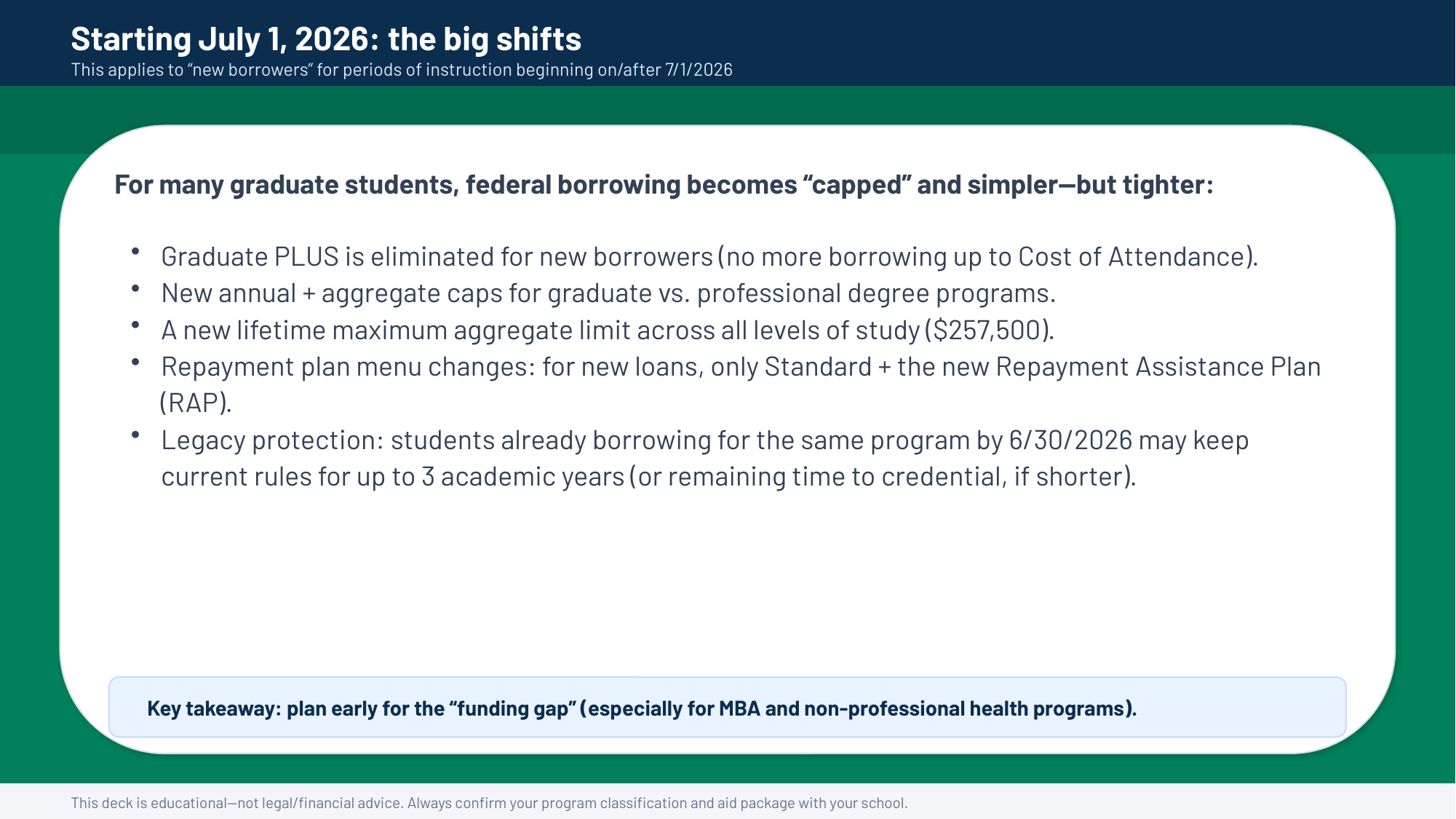

Starting July 1, 2026: the big shifts
This applies to “new borrowers” for periods of instruction beginning on/after 7/1/2026

For many graduate students, federal borrowing becomes “capped” and simpler—but tighter:
Graduate PLUS is eliminated for new borrowers (no more borrowing up to Cost of Attendance).
New annual + aggregate caps for graduate vs. professional degree programs.
A new lifetime maximum aggregate limit across all levels of study ($257,500).
Repayment plan menu changes: for new loans, only Standard + the new Repayment Assistance Plan (RAP).
Legacy protection: students already borrowing for the same program by 6/30/2026 may keep current rules for up to 3 academic years (or remaining time to credential, if shorter).

Key takeaway: plan early for the “funding gap” (especially for MBA and non‑professional health programs).

This deck is educational—not legal/financial advice. Always confirm your program classification and aid package with your school.